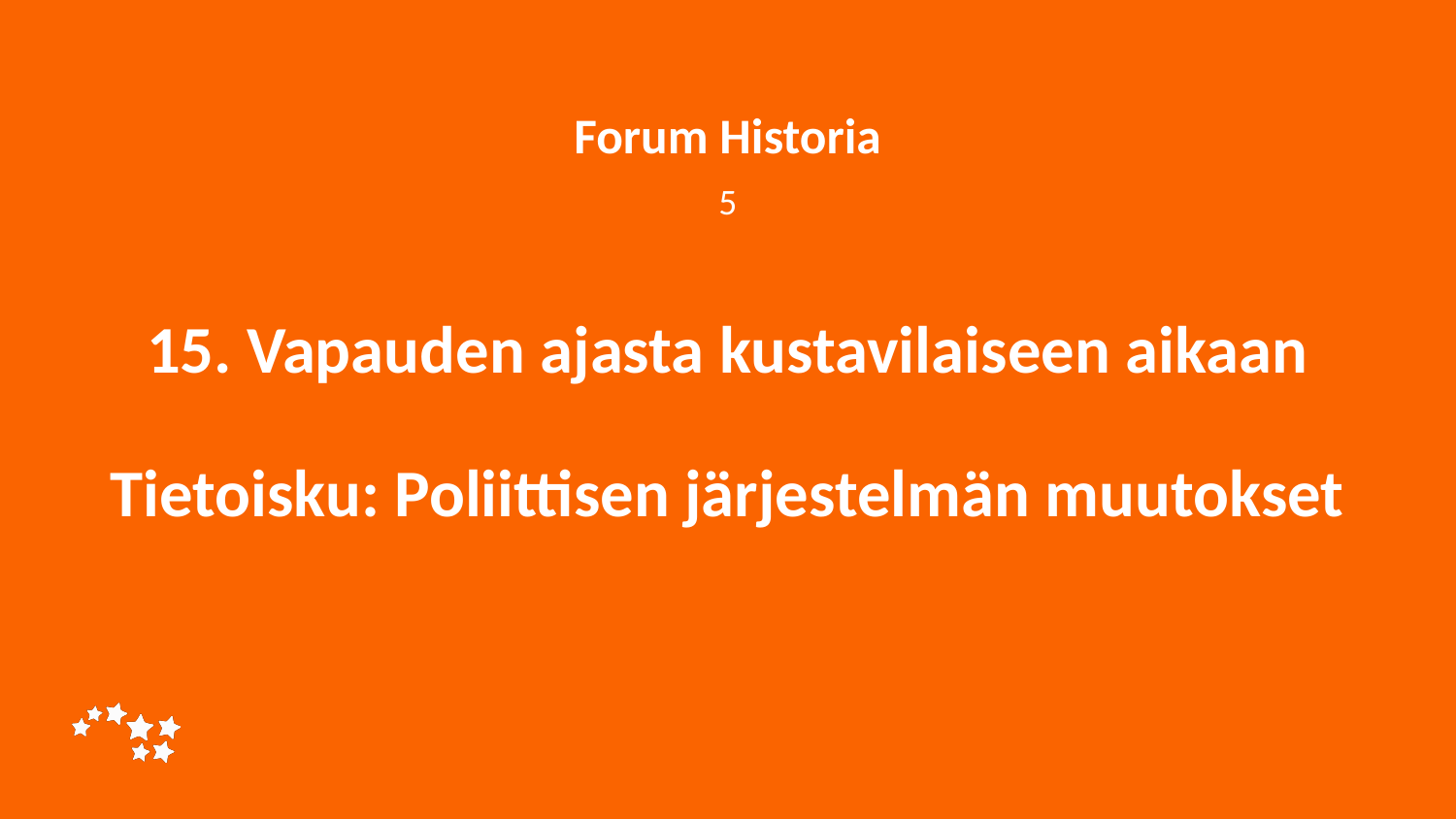

Forum Historia
5
# 15. Vapauden ajasta kustavilaiseen aikaan Tietoisku: Poliittisen järjestelmän muutokset